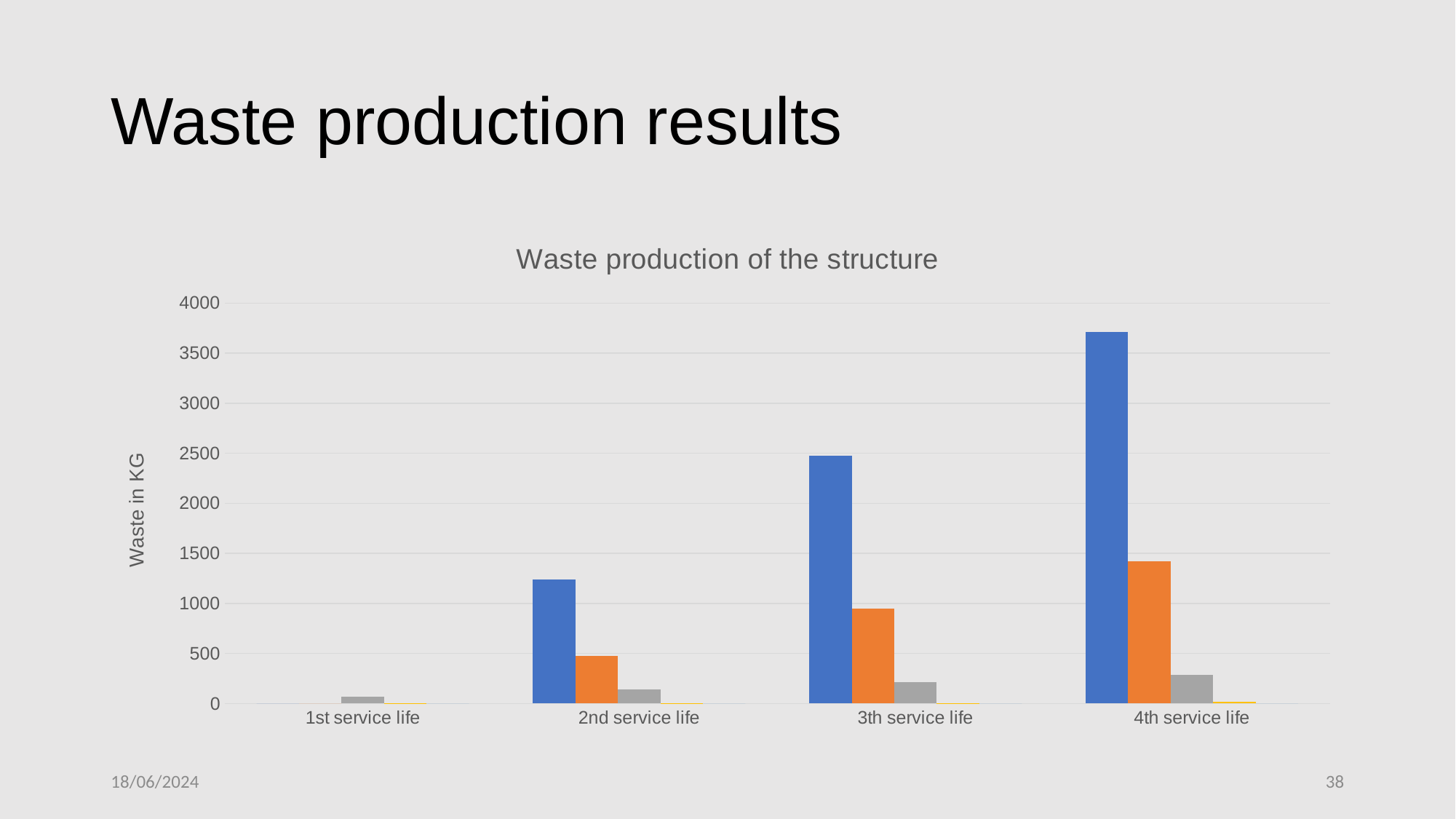

# Waste production results

### Chart: Waste production of the structure

| Category | Original | New wood | Reused wood | Optimized structure | Optimized connection |
|---|---|---|---|---|---|
| 1st service life | 0.0 | 0.0 | 70.8 | 0.85 | 0.0 |
| 2nd service life | 1238.1 | 472.4 | 141.6 | 1.7 | 0.0 |
| 3th service life | 2476.2 | 944.8 | 212.39999999999998 | 5.1 | 0.0 |
| 4th service life | 3714.2999999999997 | 1417.1999999999998 | 283.2 | 20.4 | 0.0 |
18/06/2024
38